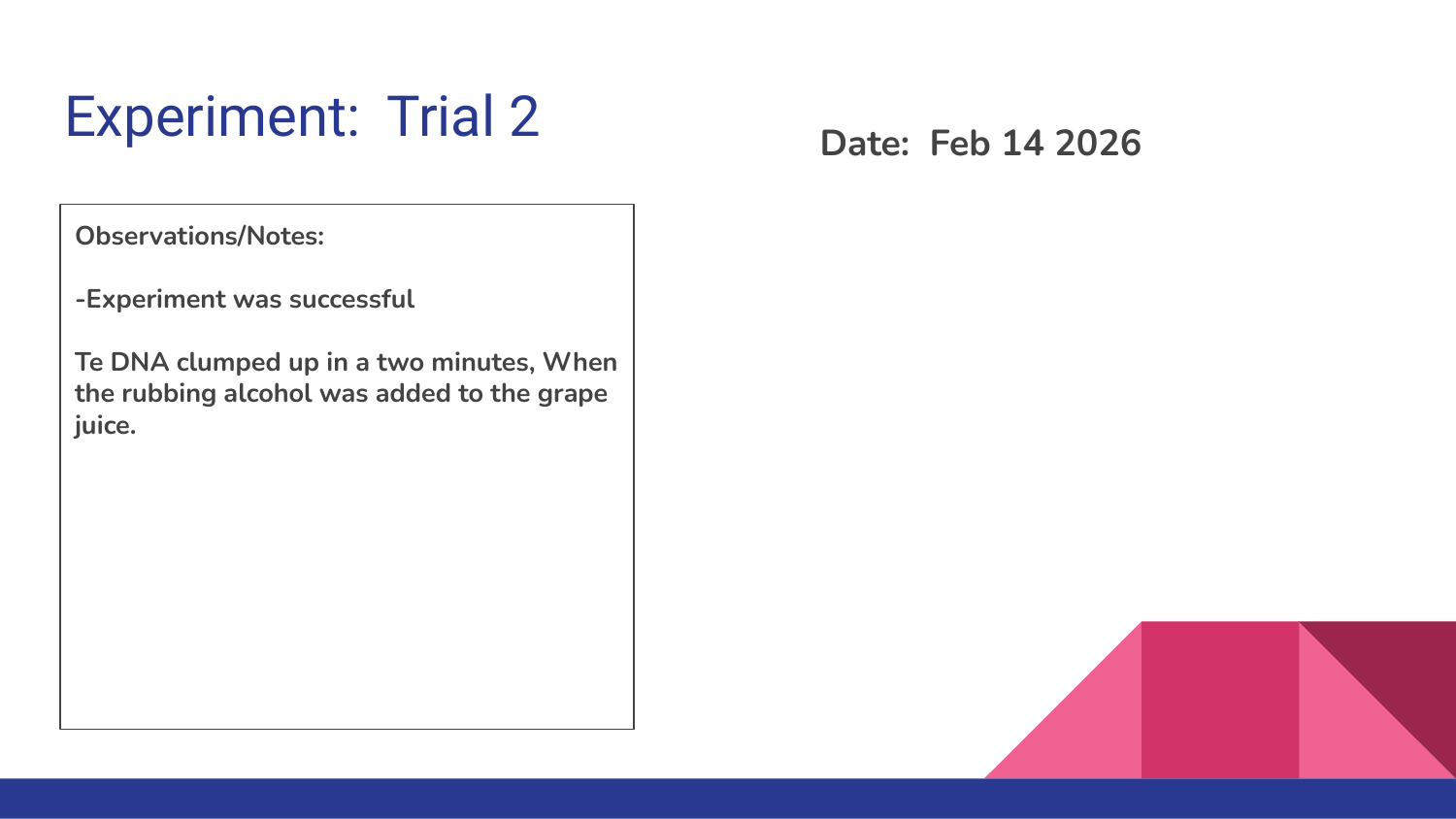

# Experiment:  Trial 2
Date:  Feb 14 2026
Observations/Notes:

-Experiment was successful

Te DNA clumped up in a two minutes, When the rubbing alcohol was added to the grape juice.